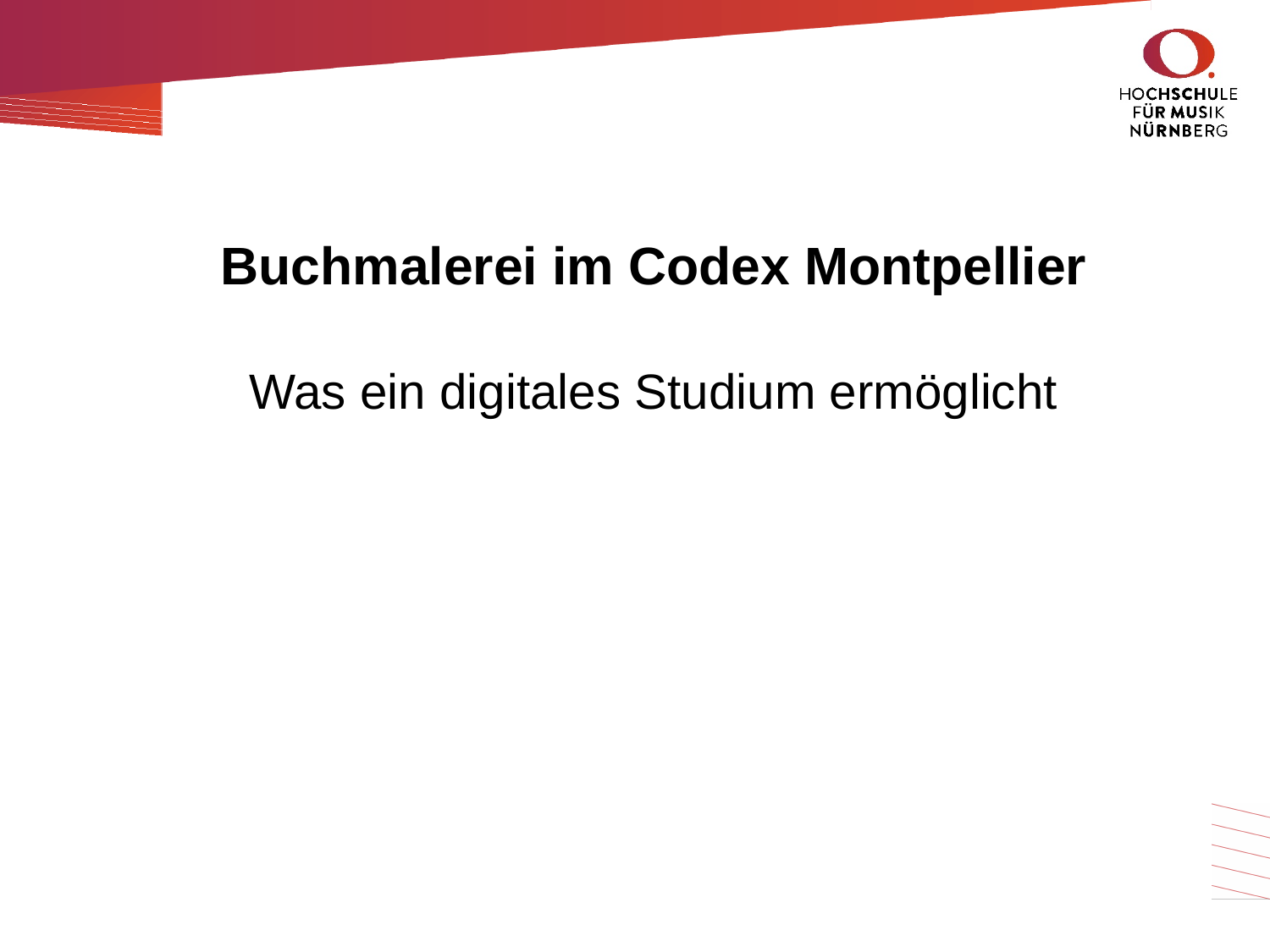

# Buchmalerei im Codex Montpellier
Was ein digitales Studium ermöglicht